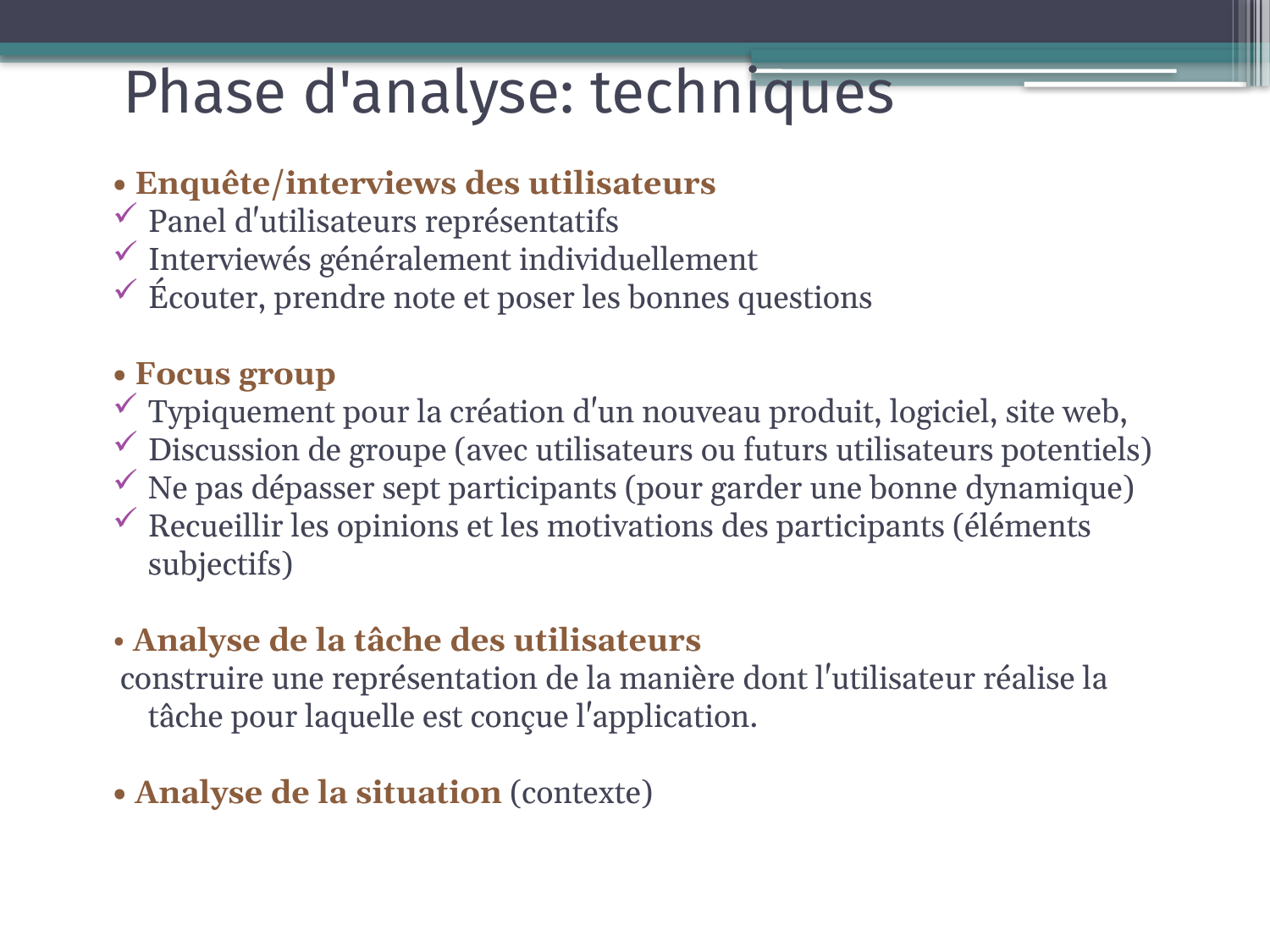

# Phase d'analyse: techniques
• Enquête/interviews des utilisateurs
Panel d'utilisateurs représentatifs
Interviewés généralement individuellement
Écouter, prendre note et poser les bonnes questions

• Focus group
Typiquement pour la création d'un nouveau produit, logiciel, site web,
Discussion de groupe (avec utilisateurs ou futurs utilisateurs potentiels)
Ne pas dépasser sept participants (pour garder une bonne dynamique)
Recueillir les opinions et les motivations des participants (éléments subjectifs)

• Analyse de la tâche des utilisateurs
 construire une représentation de la manière dont l'utilisateur réalise la tâche pour laquelle est conçue l'application.

• Analyse de la situation (contexte)